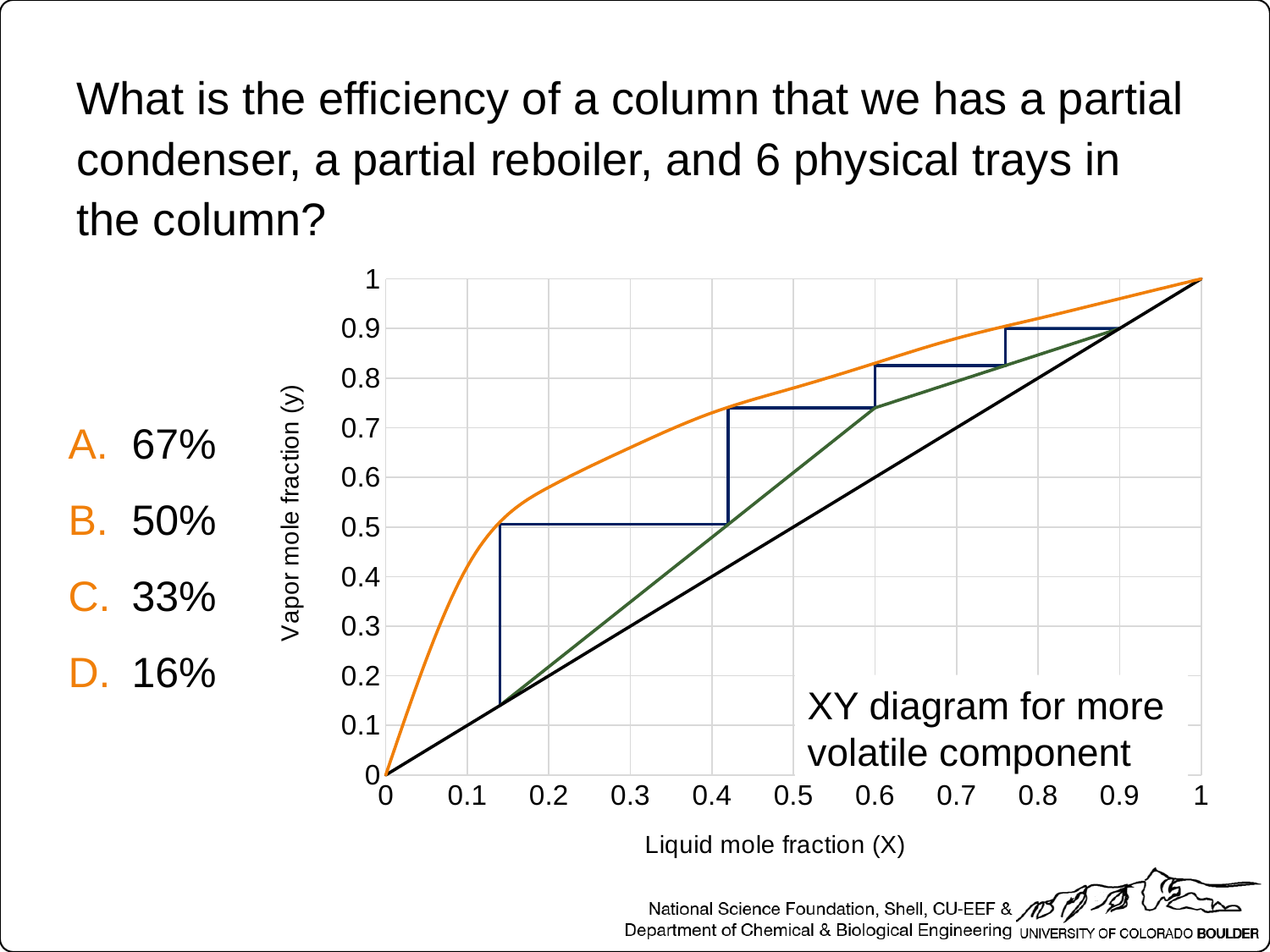

What is the efficiency of a column that we has a partial condenser, a partial reboiler, and 6 physical trays in the column?

### Chart

| Category |  |  |  |  |  |  |  |  |  |  |  |  |
|---|---|---|---|---|---|---|---|---|---|---|---|---|
67%
50%
33%
16%
XY diagram for more
volatile component